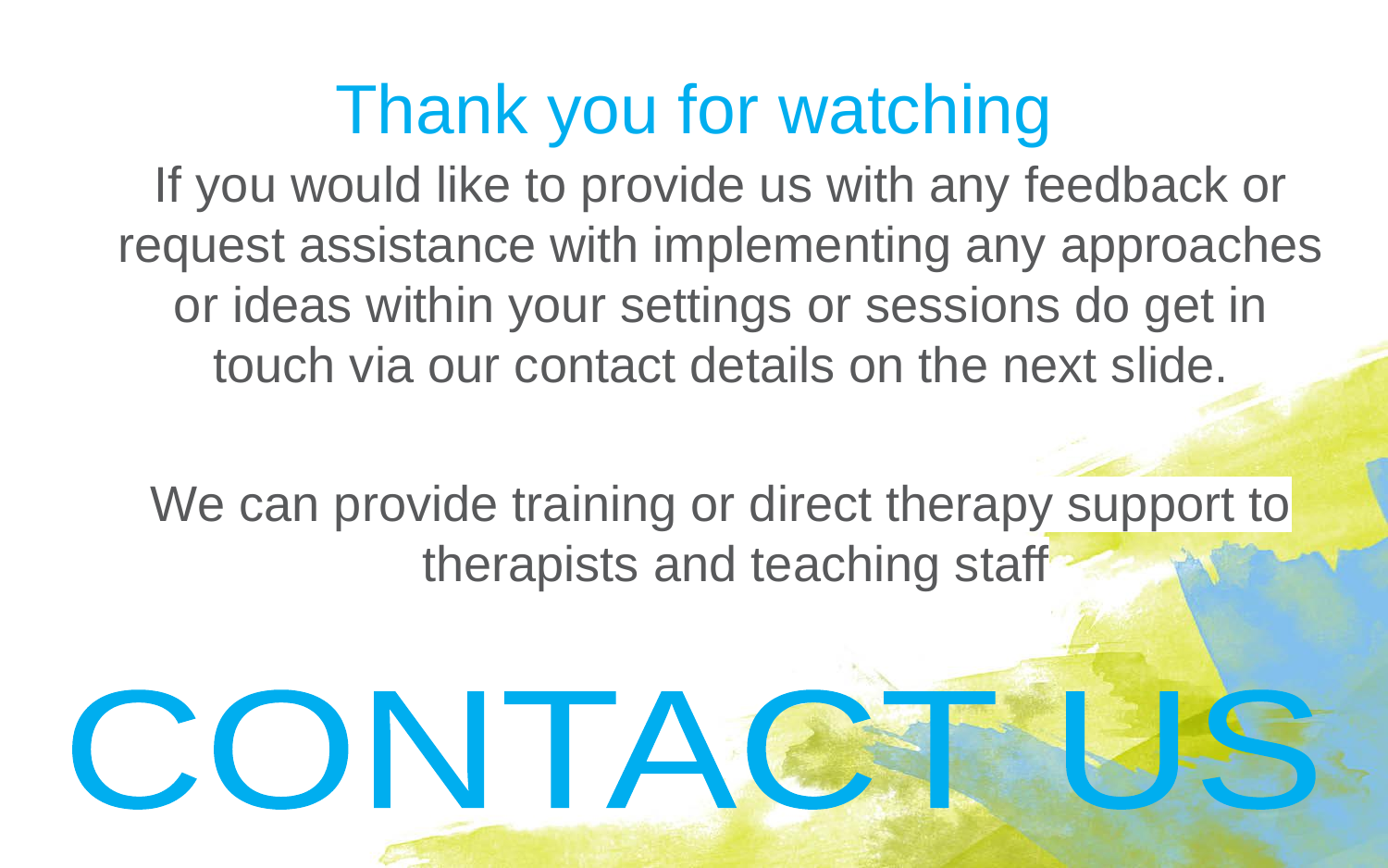

# Thank you for watching
If you would like to provide us with any feedback or request assistance with implementing any approaches or ideas within your settings or sessions do get in touch via our contact details on the next slide.

We can provide training or direct therapy support to therapists and teaching staff
CONTACT US